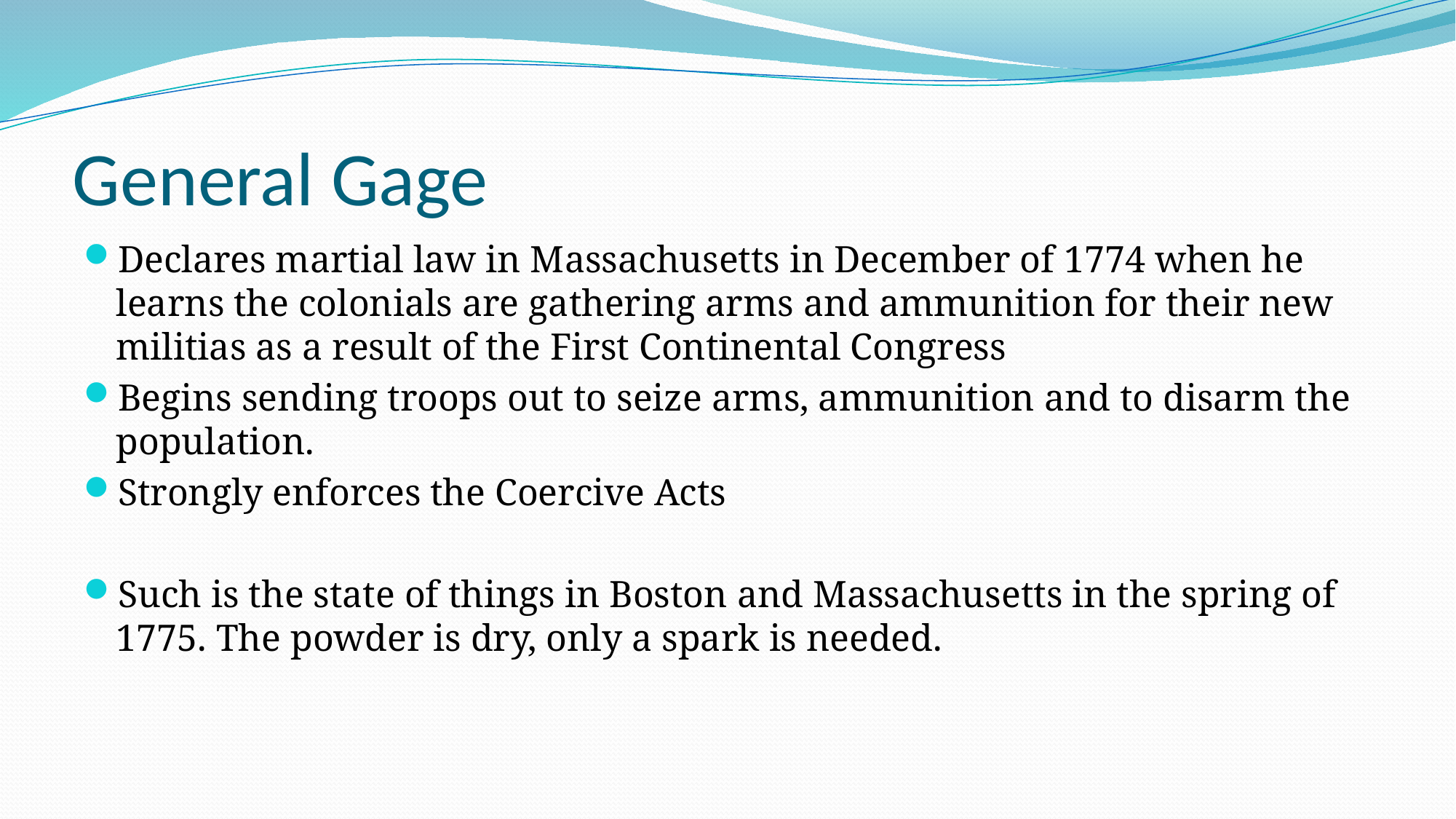

# General Gage
Declares martial law in Massachusetts in December of 1774 when he learns the colonials are gathering arms and ammunition for their new militias as a result of the First Continental Congress
Begins sending troops out to seize arms, ammunition and to disarm the population.
Strongly enforces the Coercive Acts

Such is the state of things in Boston and Massachusetts in the spring of 1775. The powder is dry, only a spark is needed.